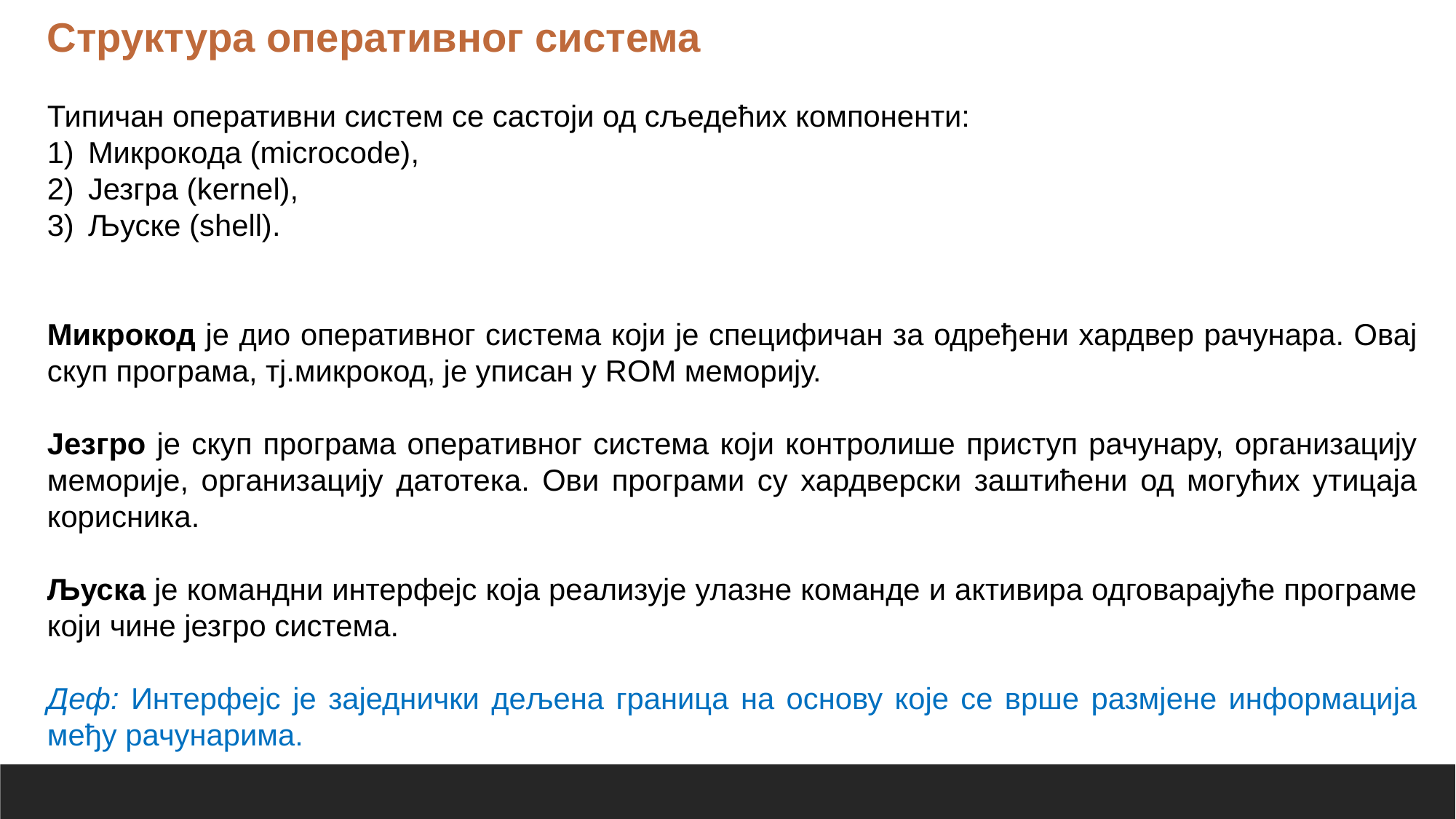

Структура оперативног система

Типичан оперативни систем се састоји од сљедећих компоненти:
Микрокода (microcode),
Језгра (kernel),
Љуске (shell).

Микрокод је дио оперативног система који је специфичан за одређени хардвер рачунара. Овај скуп програма, тј.микрокод, је уписан у ROM меморију.

Језгро је скуп програма оперативног система који контролише приступ рачунару, организацију меморије, организацију датотека. Ови програми су хардверски заштићени од могућих утицаја корисника.

Љуска је командни интерфејс која реализује улазне команде и активира одговарајуће програме који чине језгро система.

Деф: Интерфејс је заједнички дељена граница на основу које се врше размјене информација међу рачунарима.